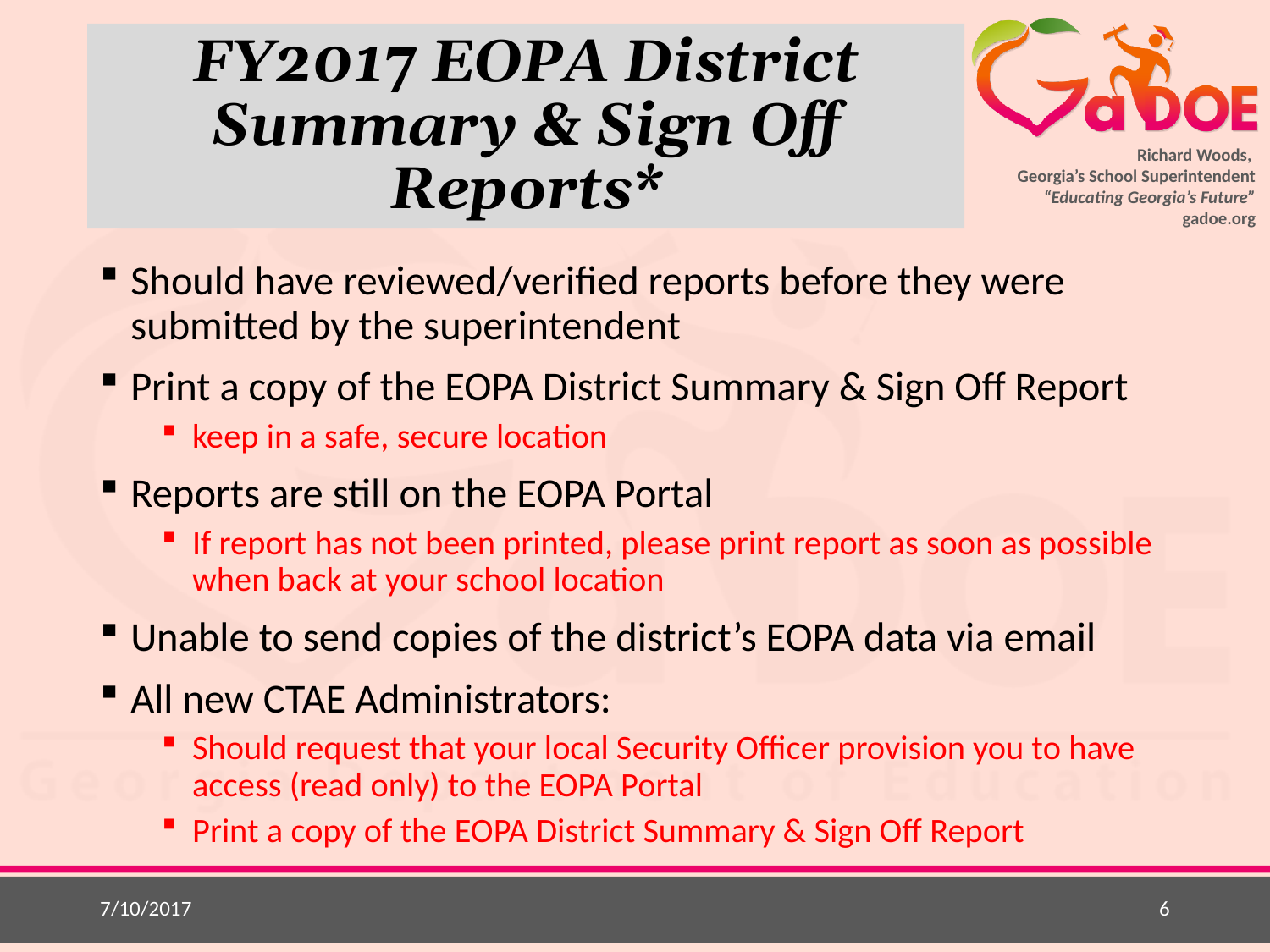

# FY2017 EOPA District Summary & Sign Off Reports*
Should have reviewed/verified reports before they were submitted by the superintendent
Print a copy of the EOPA District Summary & Sign Off Report
keep in a safe, secure location
Reports are still on the EOPA Portal
If report has not been printed, please print report as soon as possible when back at your school location
Unable to send copies of the district’s EOPA data via email
All new CTAE Administrators:
Should request that your local Security Officer provision you to have access (read only) to the EOPA Portal
Print a copy of the EOPA District Summary & Sign Off Report
7/10/2017
6